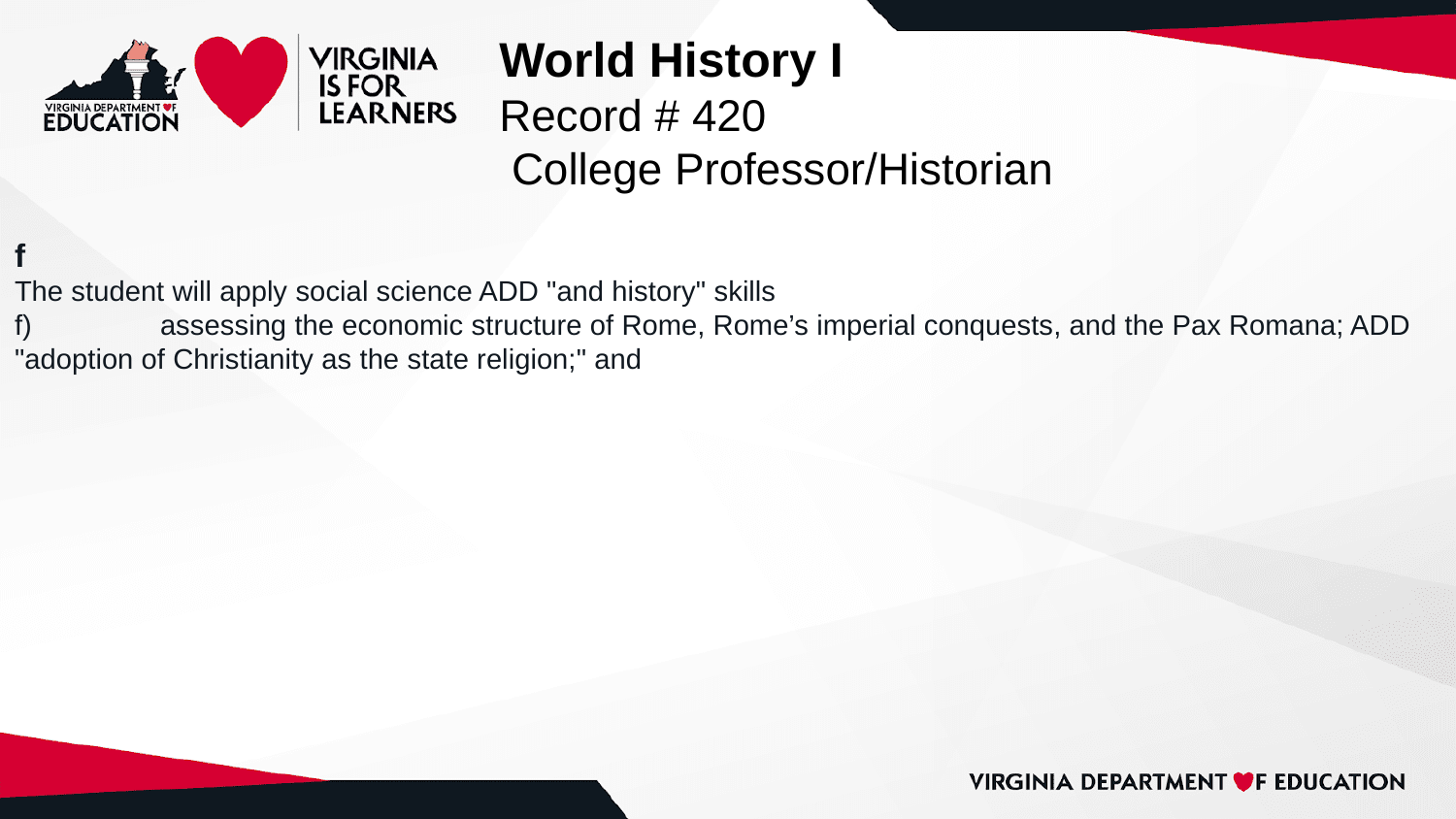

# World History I
Record # 420
 College Professor/Historian

f
The student will apply social science ADD "and history" skills
f)	assessing the economic structure of Rome, Rome’s imperial conquests, and the Pax Romana; ADD "adoption of Christianity as the state religion;" and